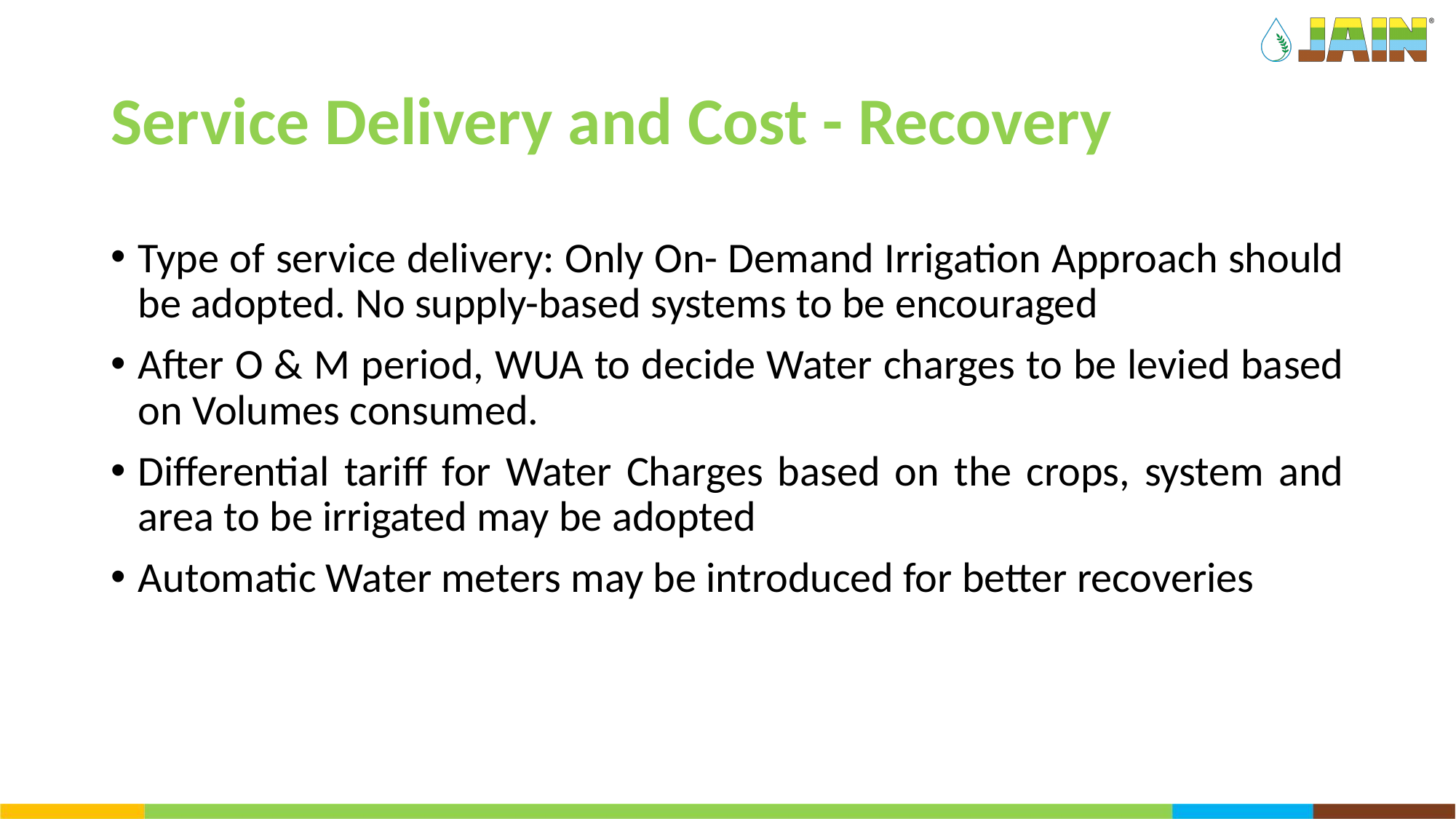

# Service Delivery and Cost - Recovery
Type of service delivery: Only On- Demand Irrigation Approach should be adopted. No supply-based systems to be encouraged
After O & M period, WUA to decide Water charges to be levied based on Volumes consumed.
Differential tariff for Water Charges based on the crops, system and area to be irrigated may be adopted
Automatic Water meters may be introduced for better recoveries